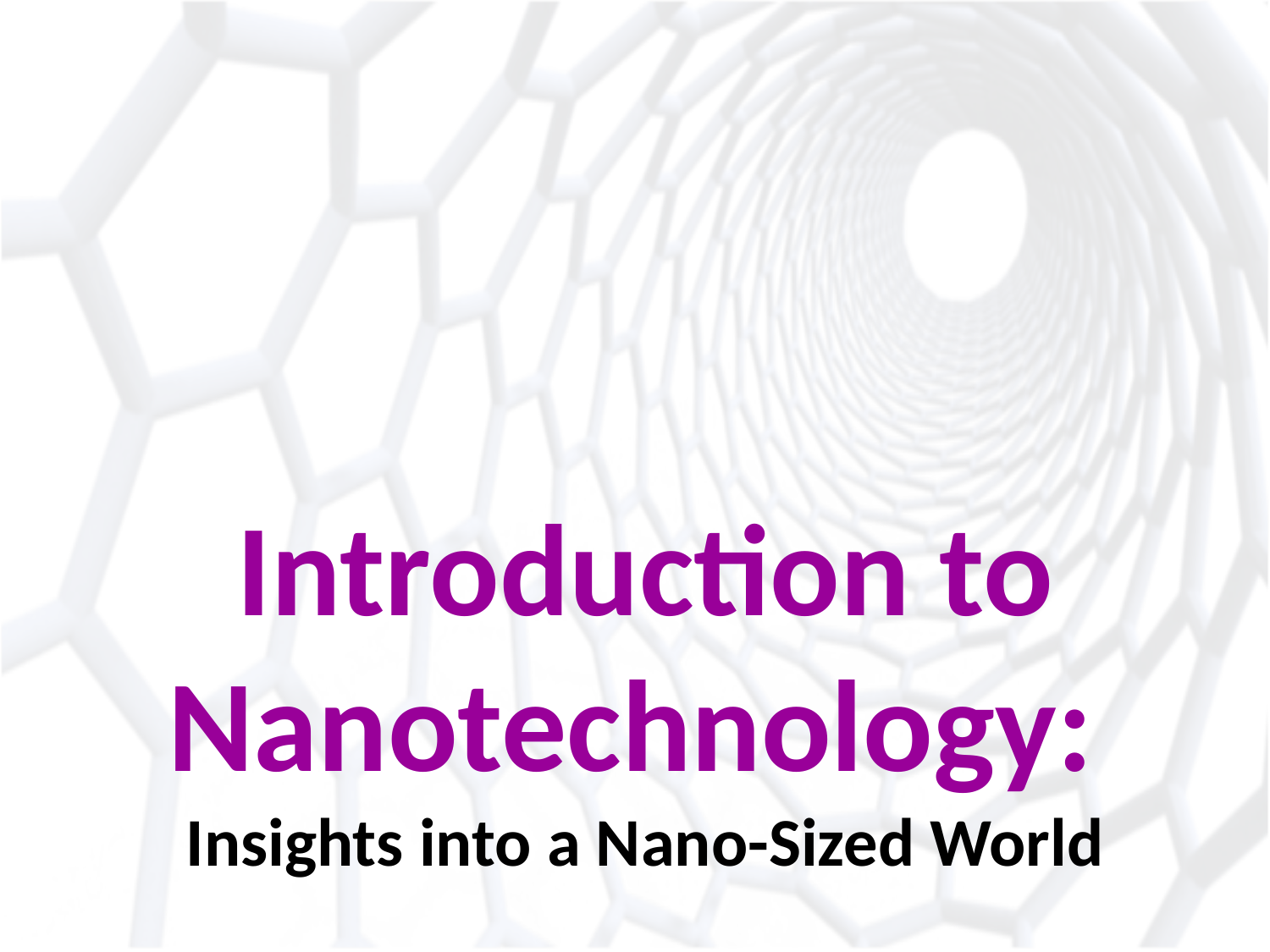

# Introduction to Nanotechnology: Insights into a Nano-Sized World